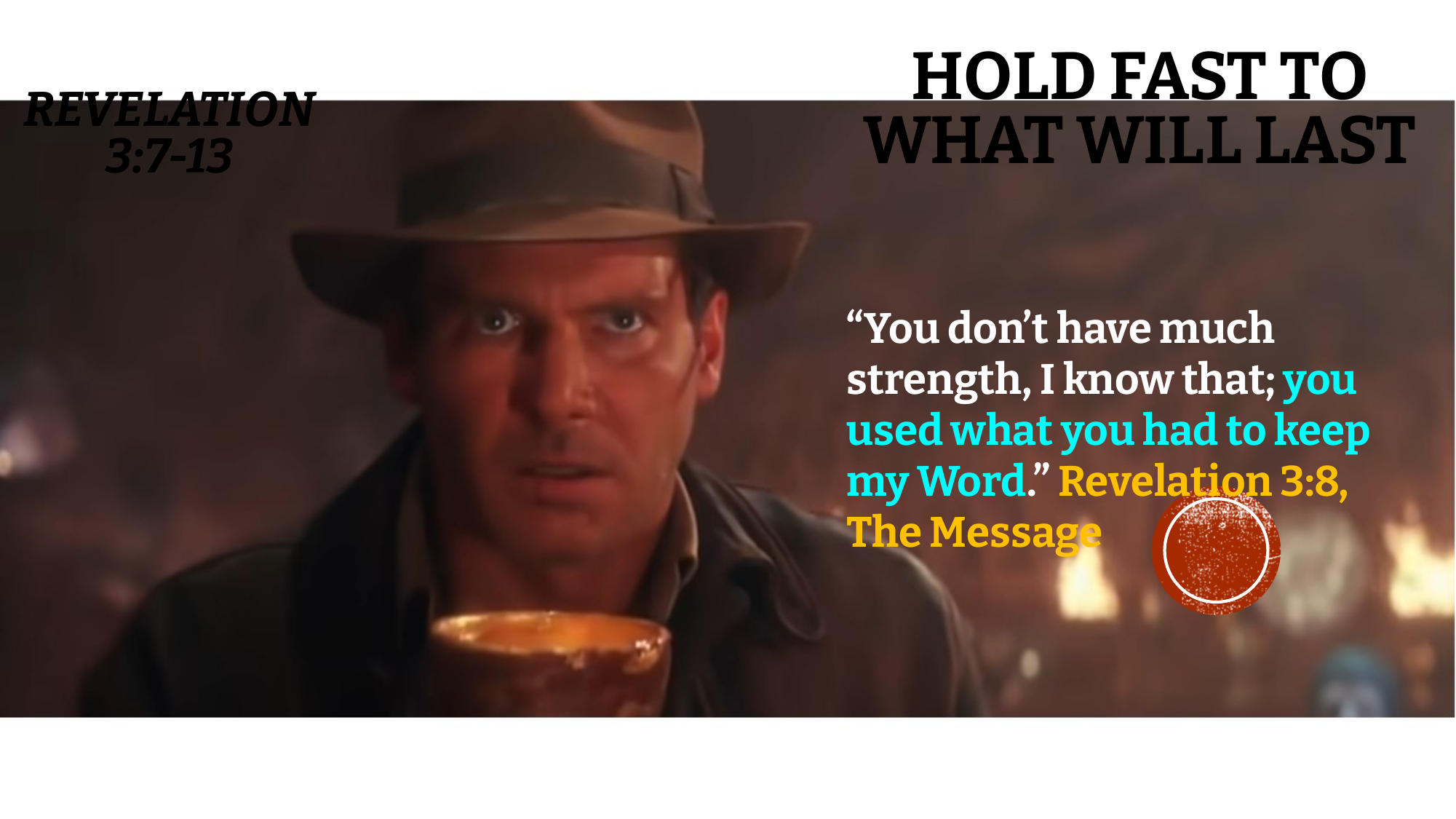

# Revelation 3:7-13
Hold fast to what will last
“You don’t have much strength, I know that; you used what you had to keep my Word.” Revelation 3:8, The Message